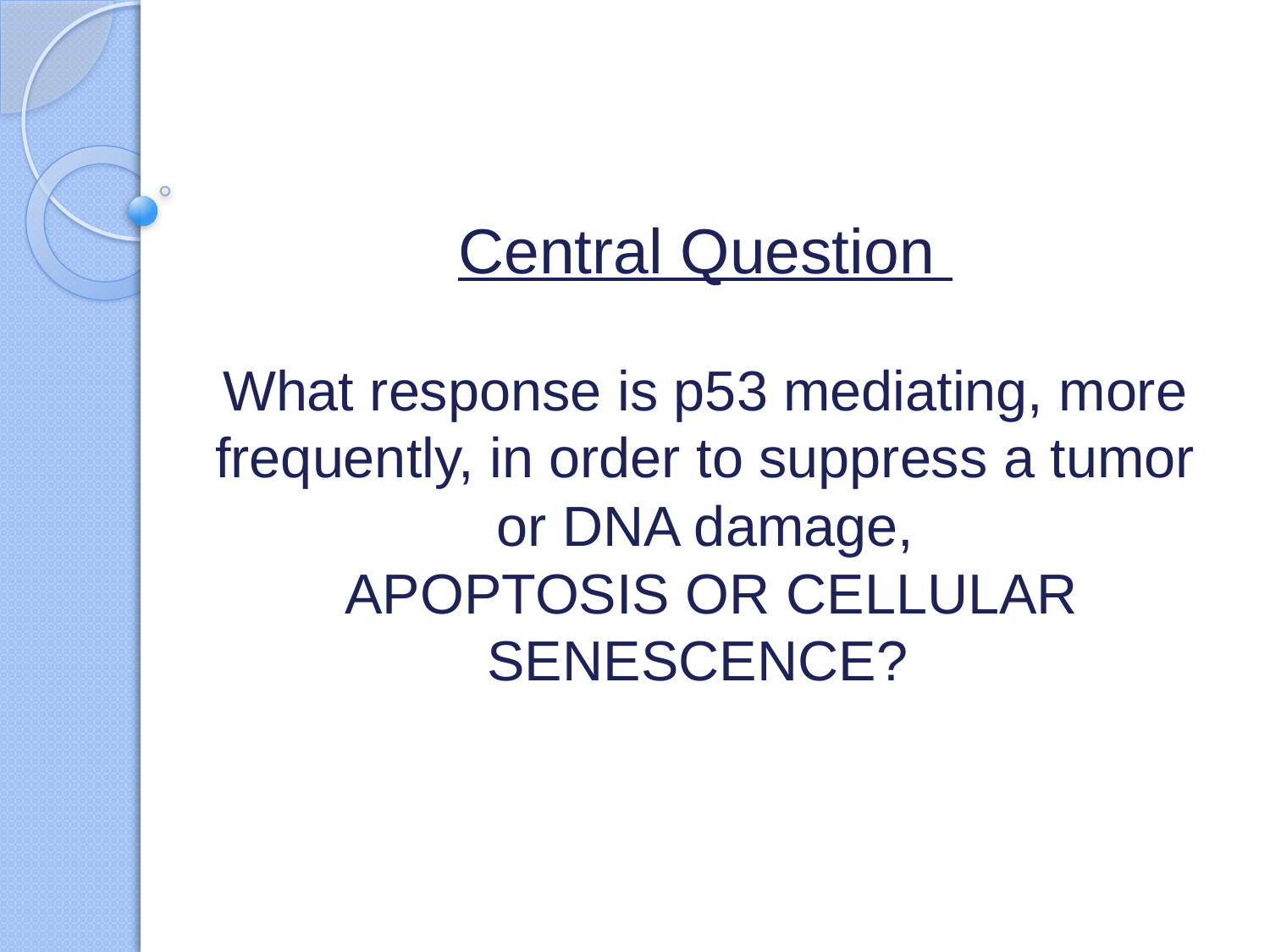

# Central Question What response is p53 mediating, more frequently, in order to suppress a tumor or DNA damage, APOPTOSIS OR CELLULAR SENESCENCE?